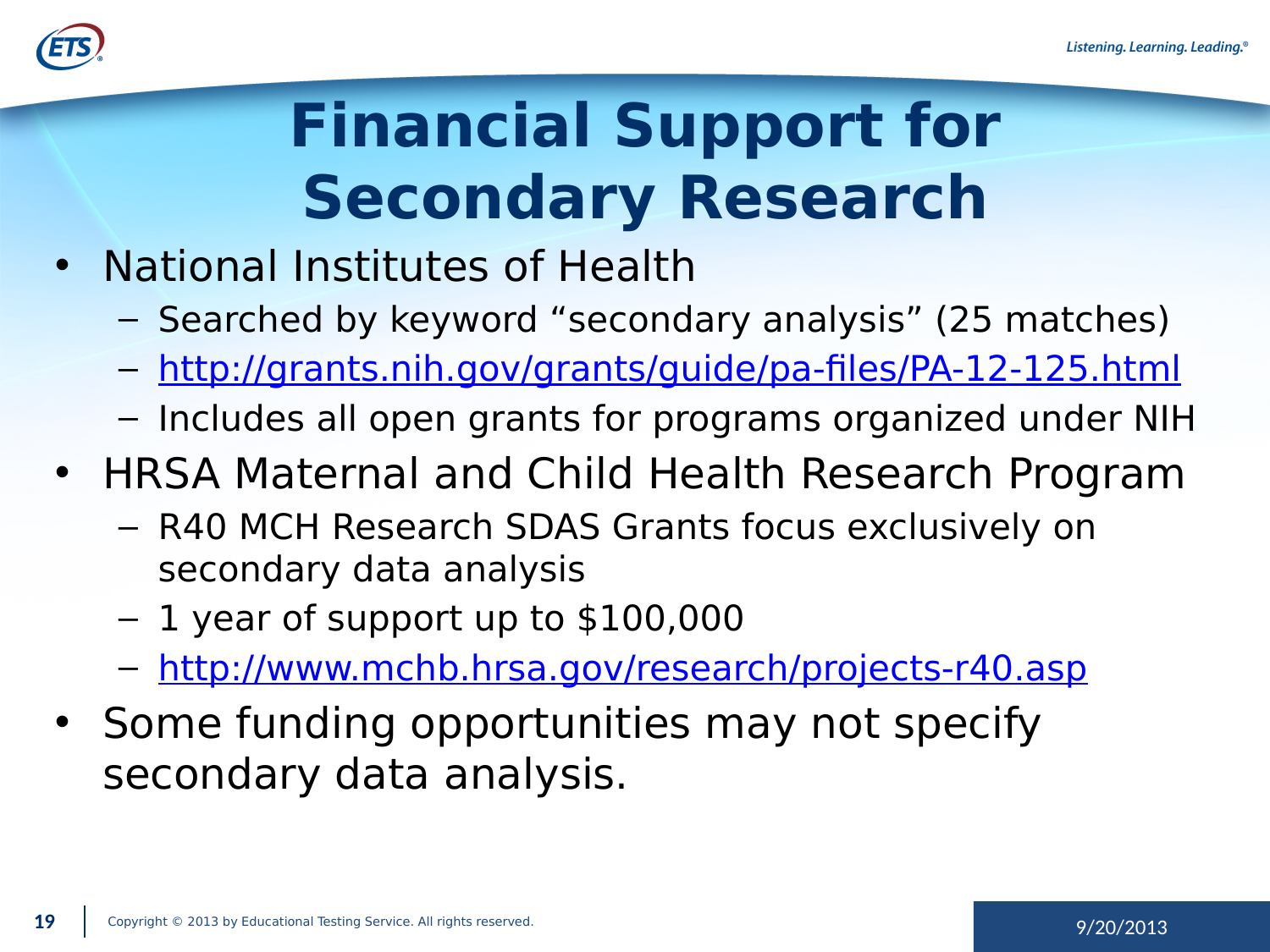

# Financial Support for Secondary Research
National Institutes of Health
Searched by keyword “secondary analysis” (25 matches)
http://grants.nih.gov/grants/guide/pa-files/PA-12-125.html
Includes all open grants for programs organized under NIH
HRSA Maternal and Child Health Research Program
R40 MCH Research SDAS Grants focus exclusively on secondary data analysis
1 year of support up to $100,000
http://www.mchb.hrsa.gov/research/projects-r40.asp
Some funding opportunities may not specify secondary data analysis.
19
9/20/2013